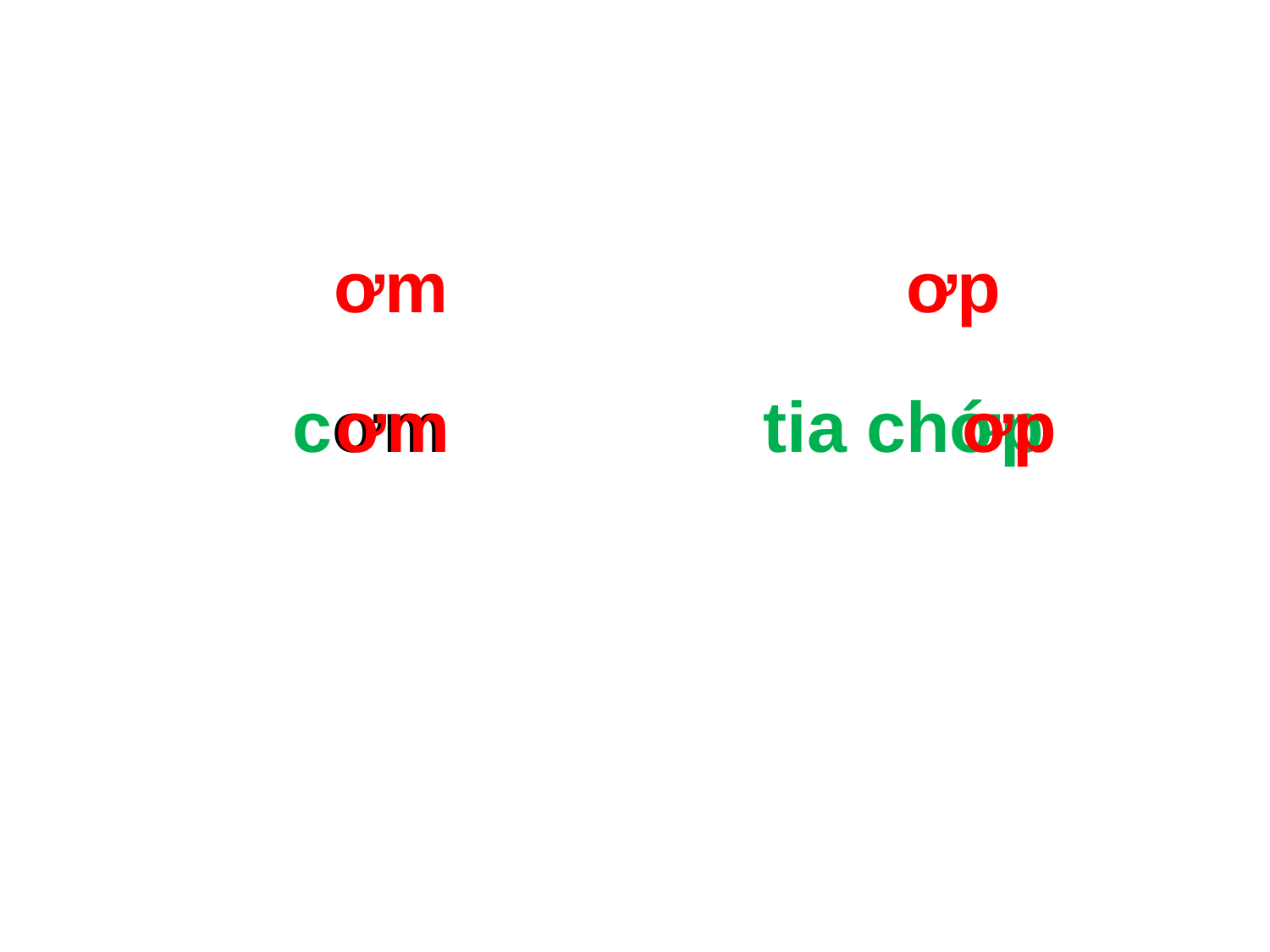

ơm                       ơp
ơp
tia chớp
cơm
ơm